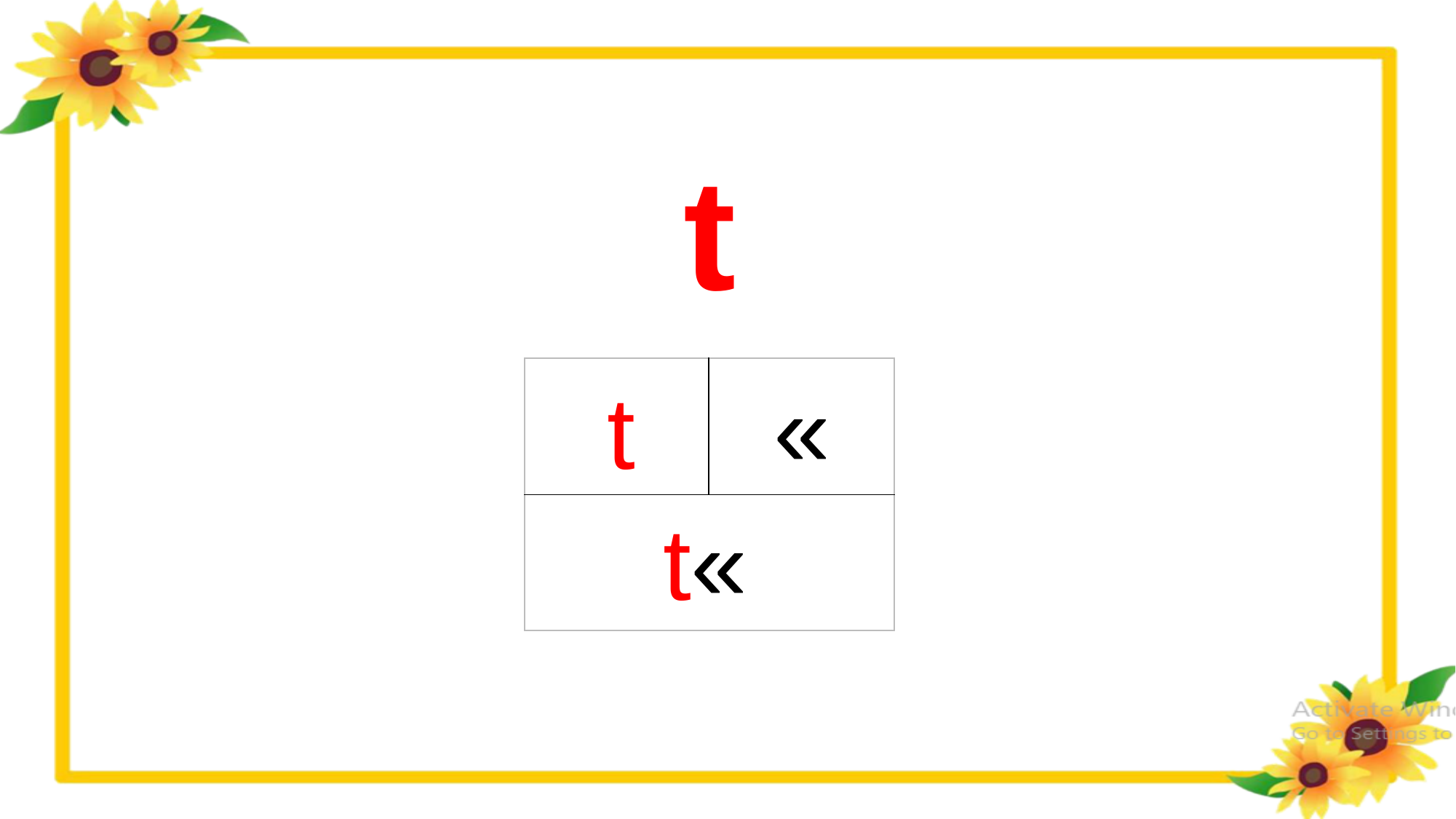

t
|  |  |
| --- | --- |
|  |  |
«
t
t«